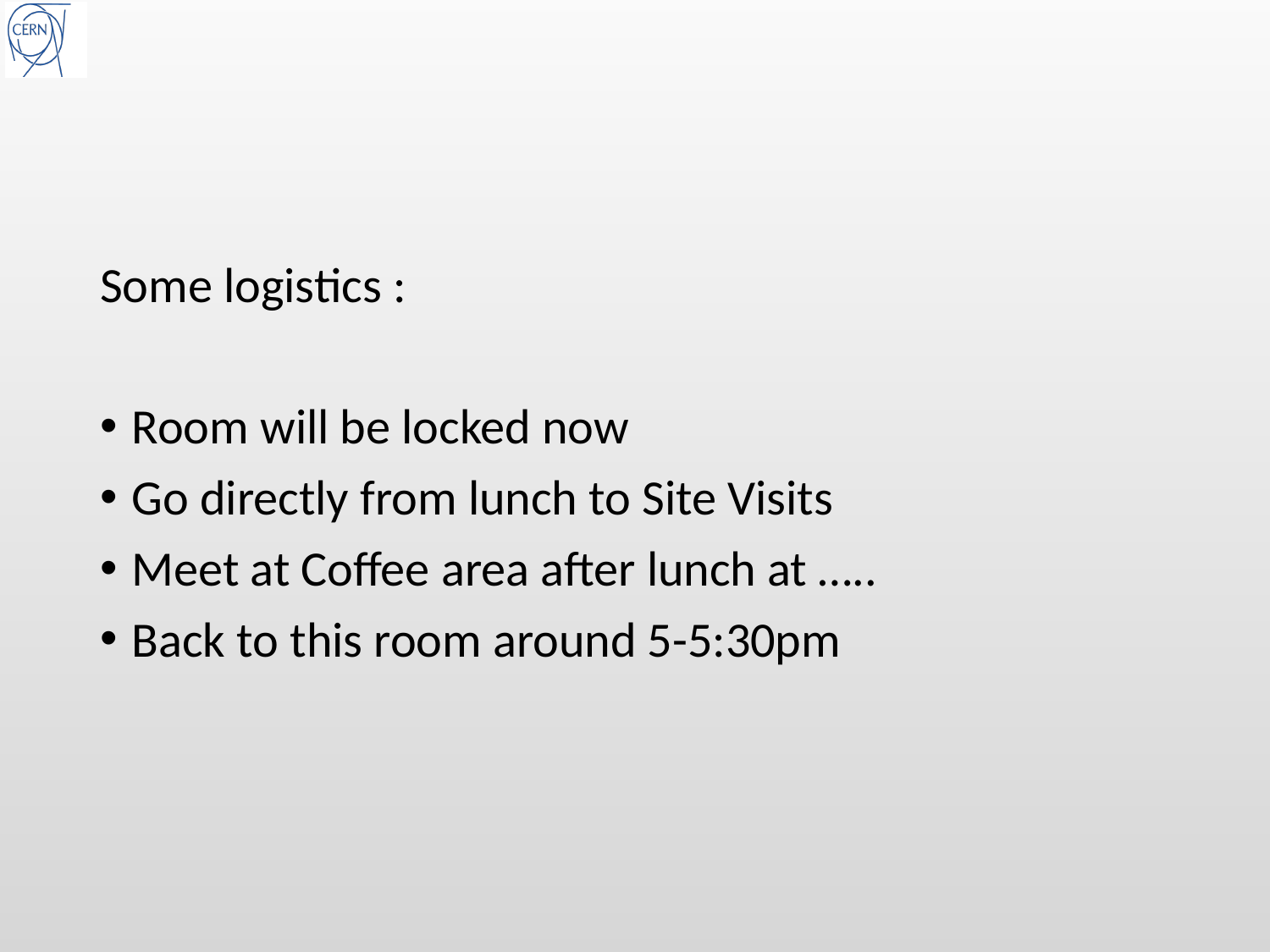

Some logistics :

Room will be locked now
Go directly from lunch to Site Visits
Meet at Coffee area after lunch at …..
Back to this room around 5-5:30pm